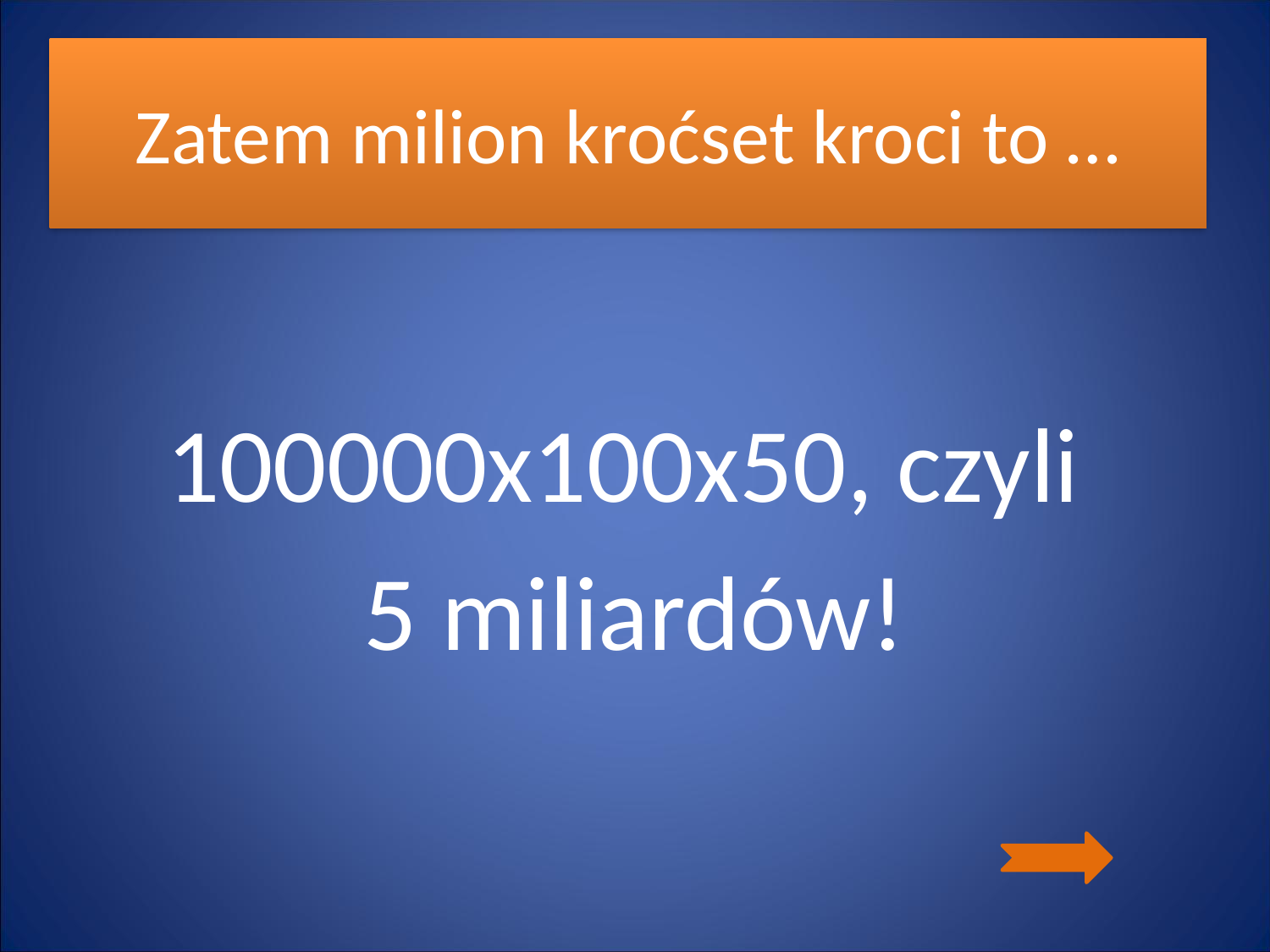

# Zatem milion kroćset kroci to …

100000x100x50, czyli
5 miliardów!